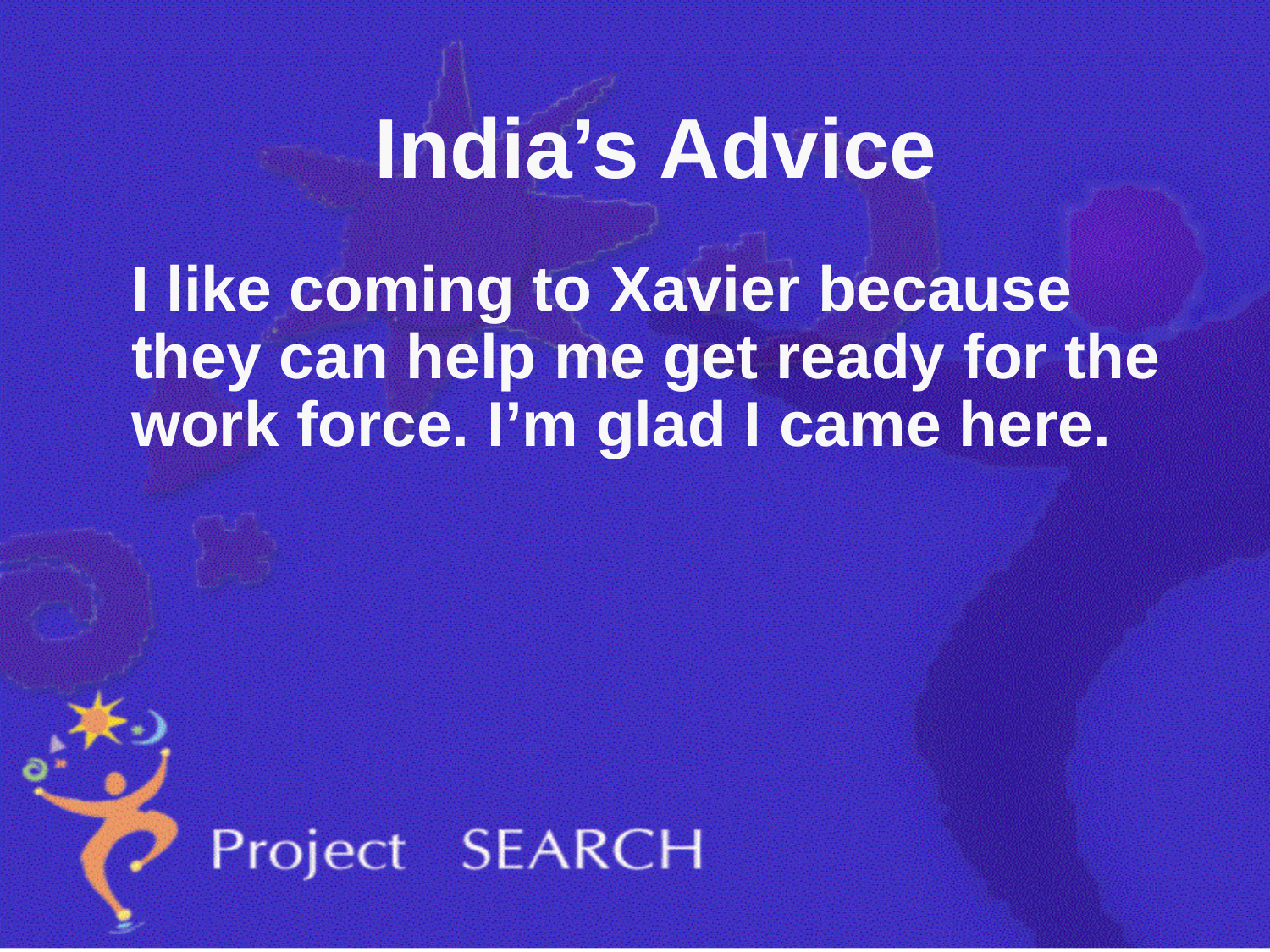

# India’s Advice
	I like coming to Xavier because they can help me get ready for the work force. I’m glad I came here.